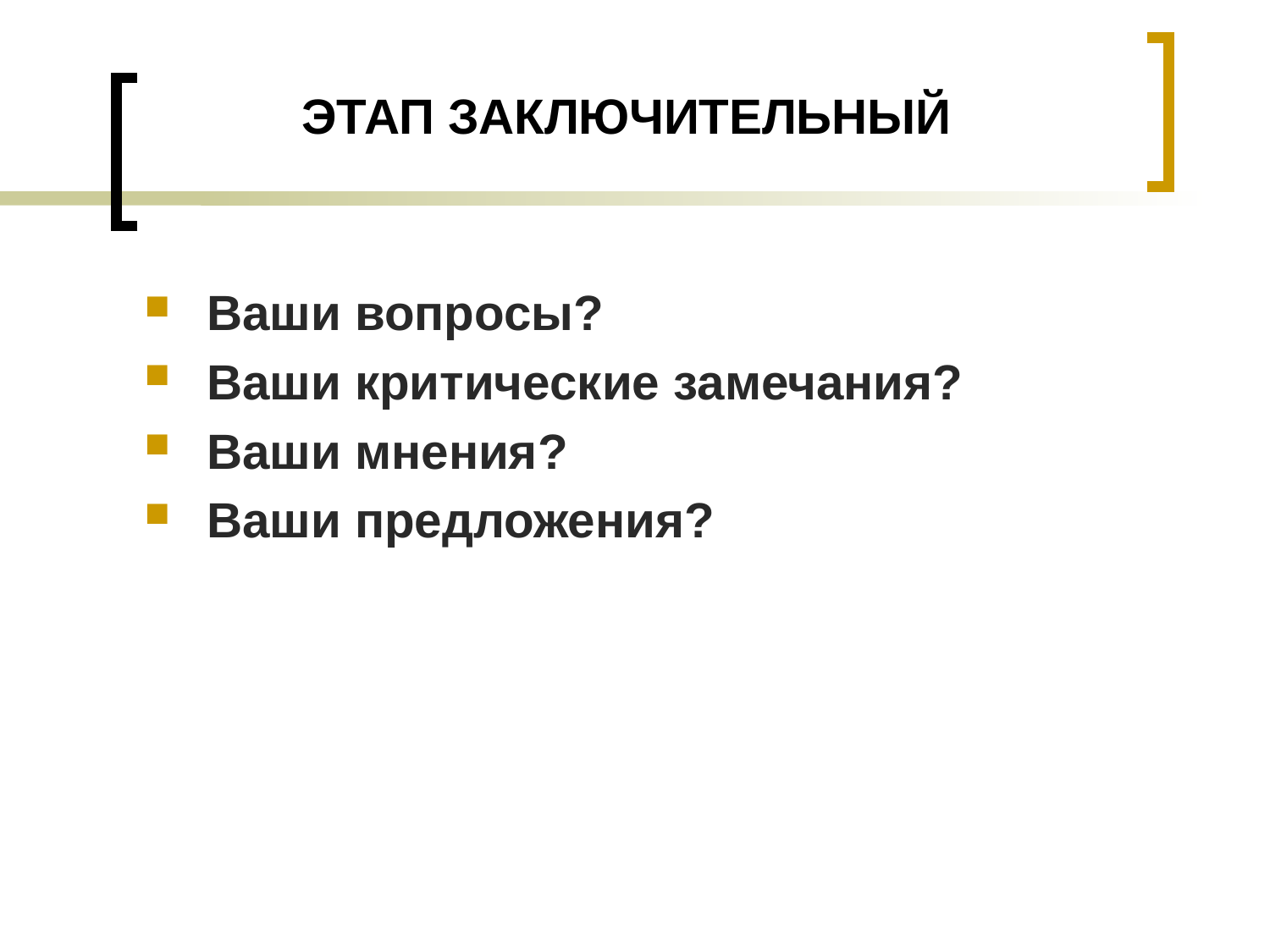

# ЭТАП ЗАКЛЮЧИТЕЛЬНЫЙ
Ваши вопросы?
Ваши критические замечания?
Ваши мнения?
Ваши предложения?